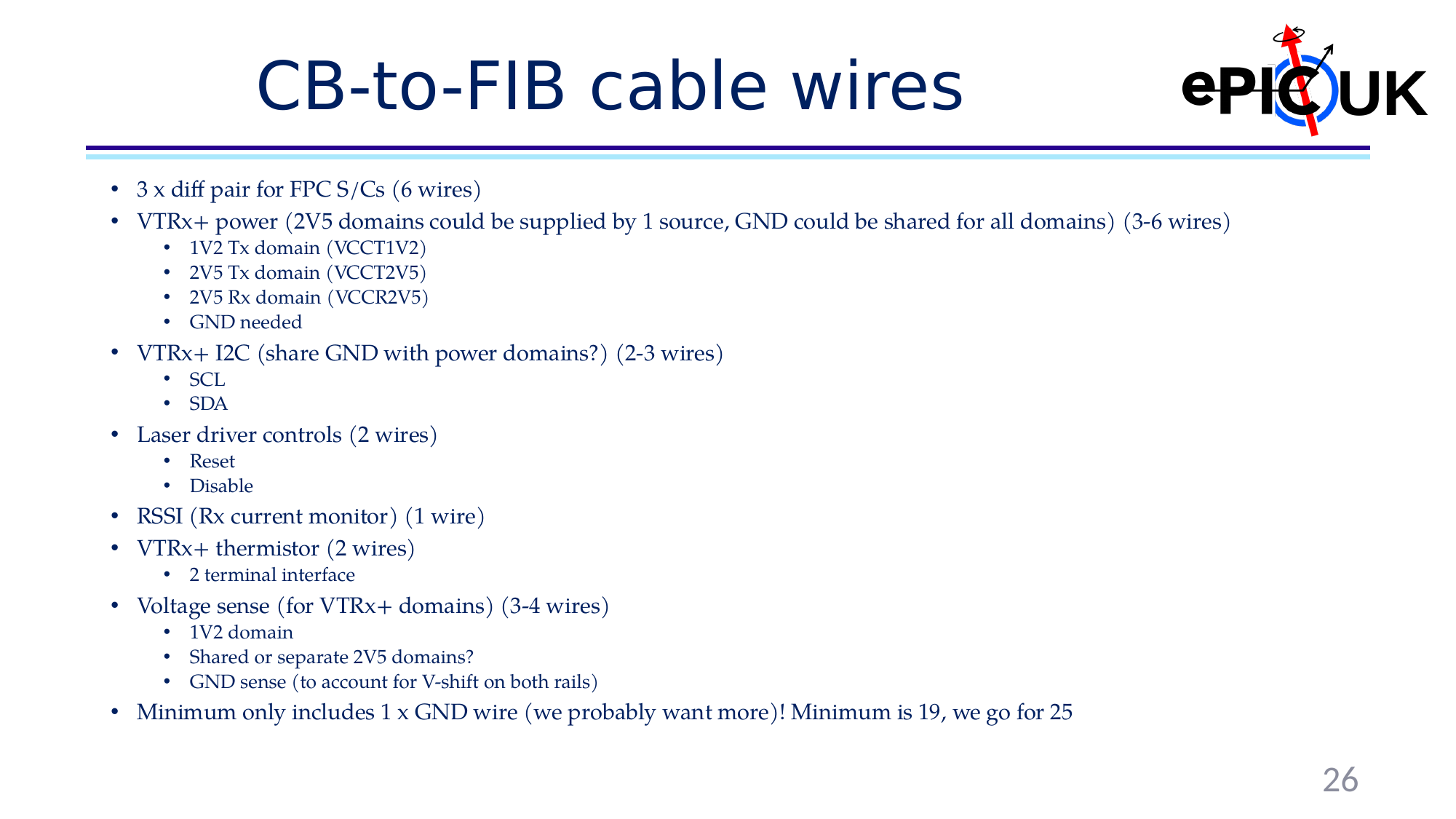

# CB-to-FIB cable wires
3 x diff pair for FPC S/Cs (6 wires)
VTRx+ power (2V5 domains could be supplied by 1 source, GND could be shared for all domains) (3-6 wires)
1V2 Tx domain (VCCT1V2)
2V5 Tx domain (VCCT2V5)
2V5 Rx domain (VCCR2V5)
GND needed
VTRx+ I2C (share GND with power domains?) (2-3 wires)
SCL
SDA
Laser driver controls (2 wires)
Reset
Disable
RSSI (Rx current monitor) (1 wire)
VTRx+ thermistor (2 wires)
2 terminal interface
Voltage sense (for VTRx+ domains) (3-4 wires)
1V2 domain
Shared or separate 2V5 domains?
GND sense (to account for V-shift on both rails)
Minimum only includes 1 x GND wire (we probably want more)! Minimum is 19, we go for 25
26